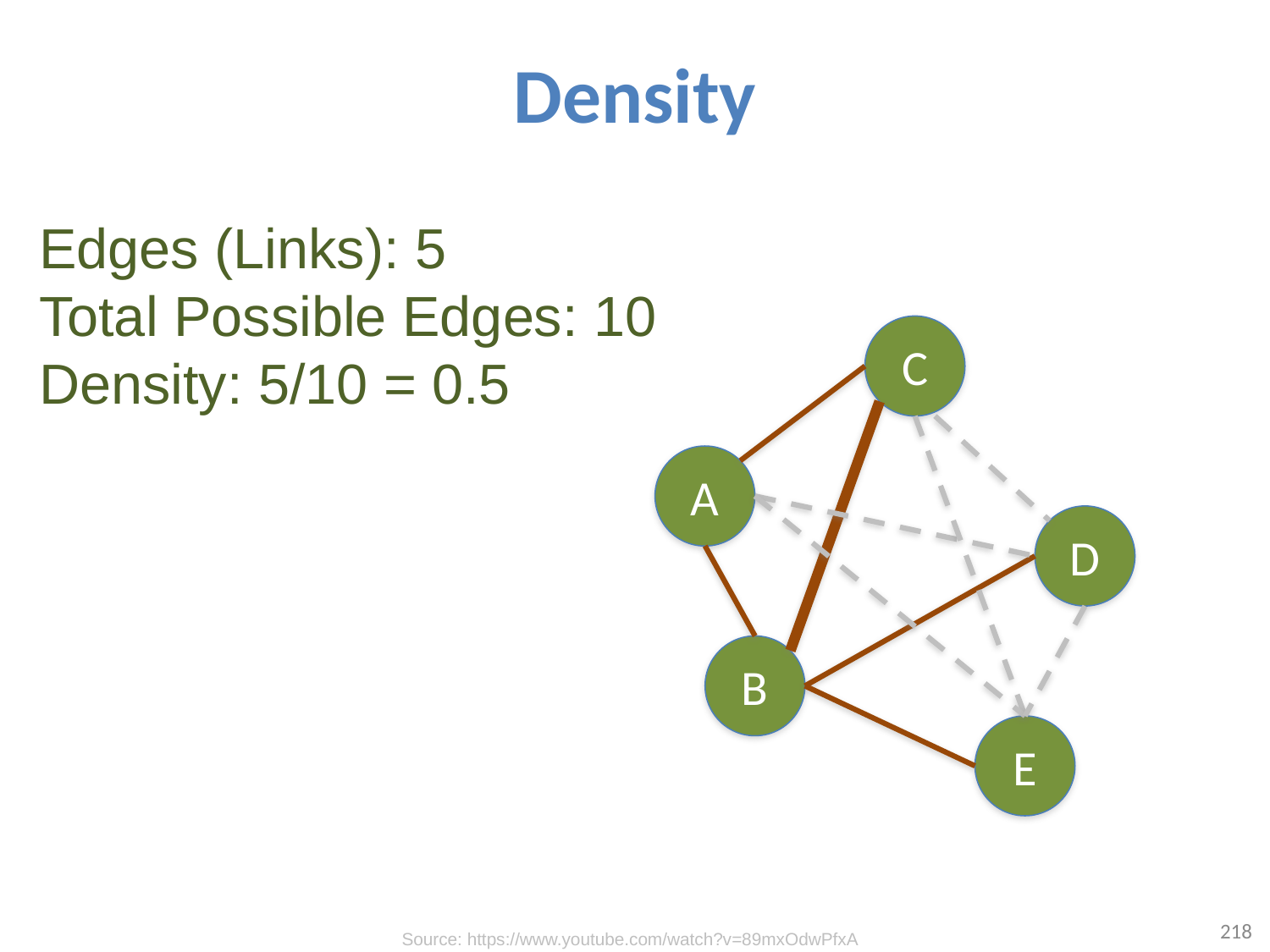

# Density
Edges (Links): 5
Total Possible Edges: 10
Density: 5/10 = 0.5
C
A
D
B
E
218
Source: https://www.youtube.com/watch?v=89mxOdwPfxA